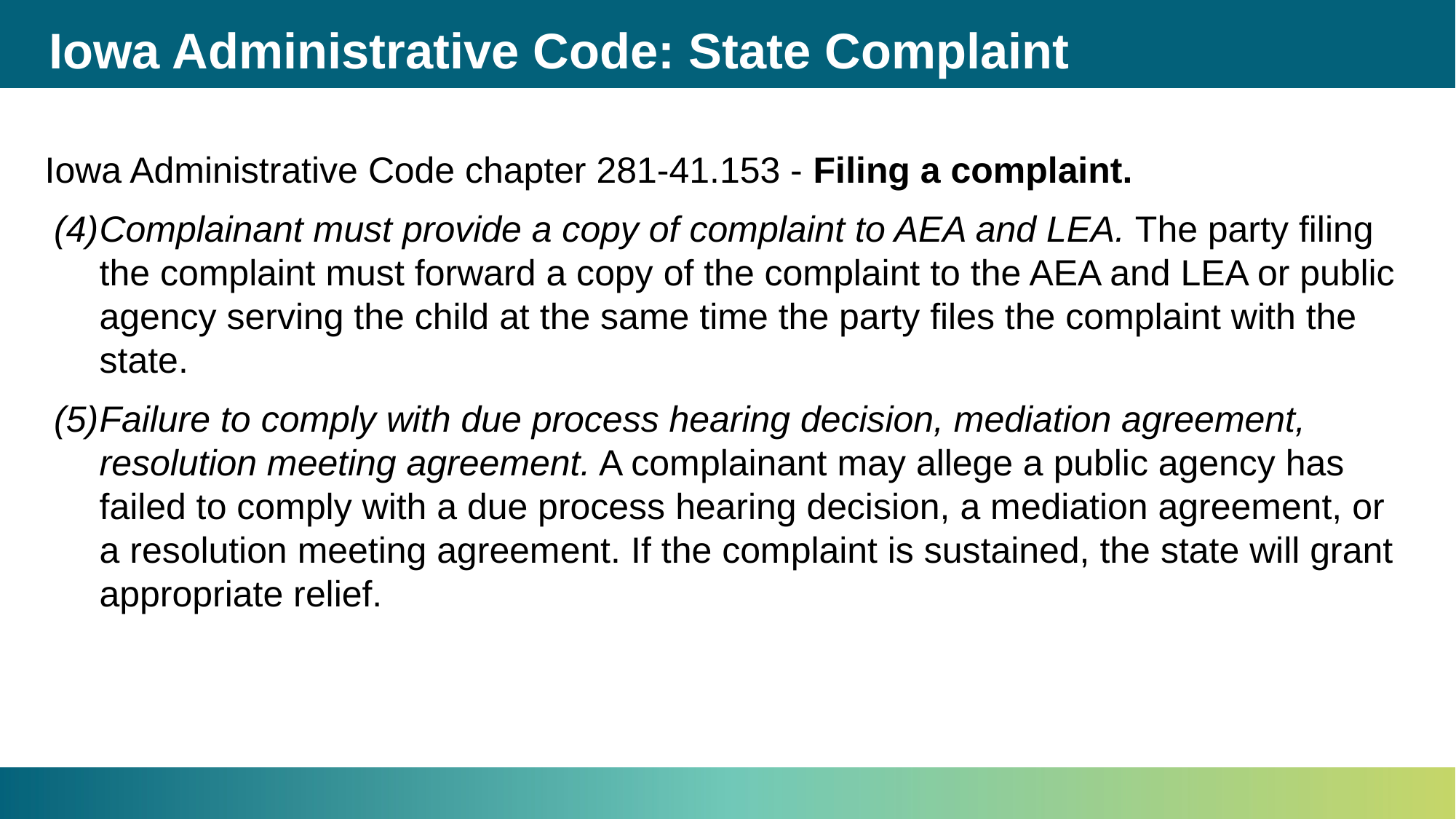

# Iowa Administrative Code: State Complaint
Iowa Administrative Code chapter 281-41.153 - Filing a complaint.
Complainant must provide a copy of complaint to AEA and LEA. The party filing the complaint must forward a copy of the complaint to the AEA and LEA or public agency serving the child at the same time the party files the complaint with the state.
Failure to comply with due process hearing decision, mediation agreement, resolution meeting agreement. A complainant may allege a public agency has failed to comply with a due process hearing decision, a mediation agreement, or a resolution meeting agreement. If the complaint is sustained, the state will grant appropriate relief.